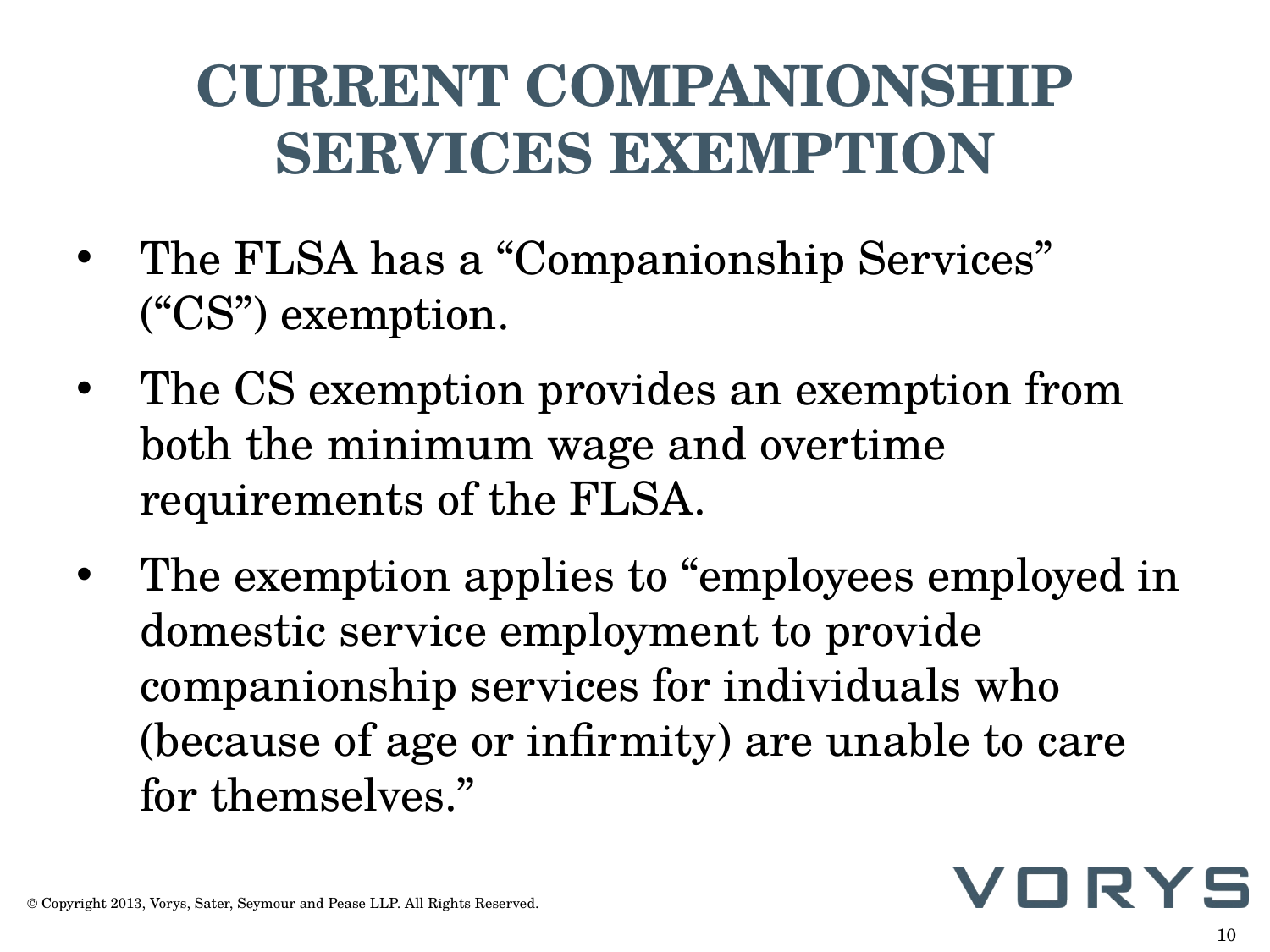

# CURRENT COMPANIONSHIP SERVICES EXEMPTION
The FLSA has a “Companionship Services” (“CS”) exemption.
The CS exemption provides an exemption from both the minimum wage and overtime requirements of the FLSA.
The exemption applies to “employees employed in domestic service employment to provide companionship services for individuals who (because of age or infirmity) are unable to care for themselves.”

10